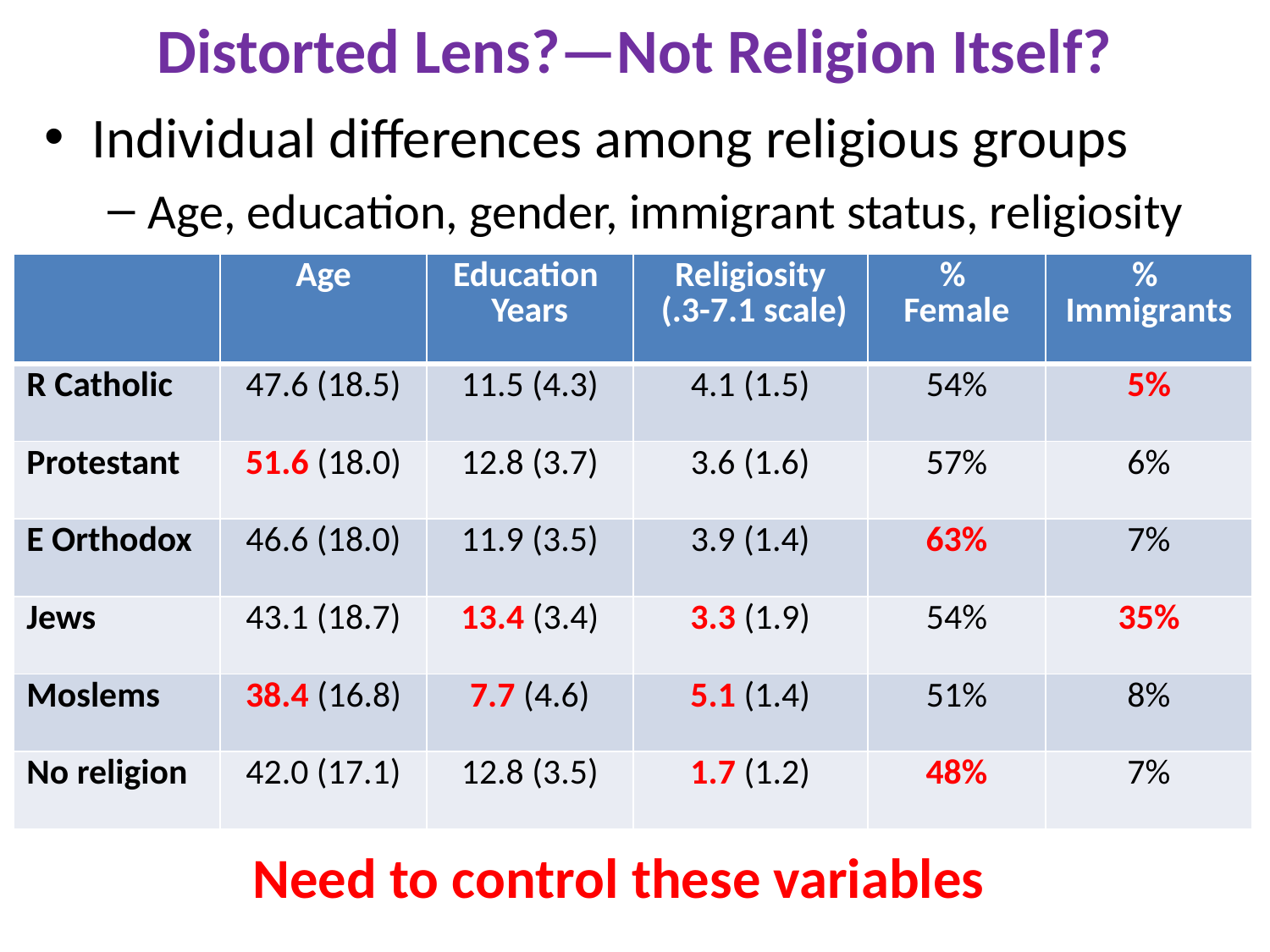

# Distorted Lens?—Not Religion Itself?
Individual differences among religious groups
Age, education, gender, immigrant status, religiosity

|  | Age | Education Years | Religiosity (.3-7.1 scale) | % Female | % Immigrants |
| --- | --- | --- | --- | --- | --- |
| R Catholic | 47.6 (18.5) | 11.5 (4.3) | 4.1 (1.5) | 54% | 5% |
| Protestant | 51.6 (18.0) | 12.8 (3.7) | 3.6 (1.6) | 57% | 6% |
| E Orthodox | 46.6 (18.0) | 11.9 (3.5) | 3.9 (1.4) | 63% | 7% |
| Jews | 43.1 (18.7) | 13.4 (3.4) | 3.3 (1.9) | 54% | 35% |
| Moslems | 38.4 (16.8) | 7.7 (4.6) | 5.1 (1.4) | 51% | 8% |
| No religion | 42.0 (17.1) | 12.8 (3.5) | 1.7 (1.2) | 48% | 7% |
Need to control these variables